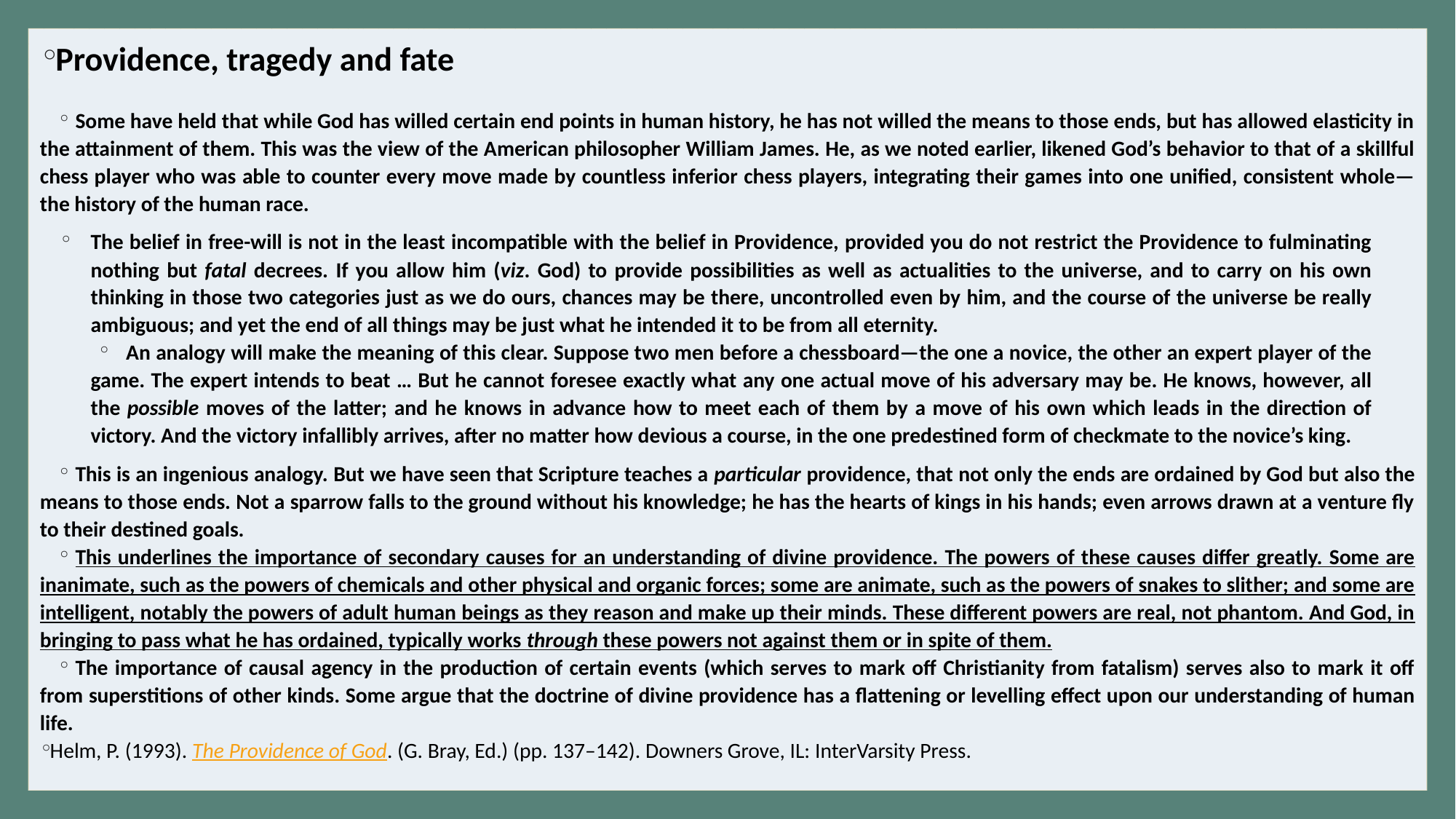

#
Providence, tragedy and fate

Some have held that while God has willed certain end points in human history, he has not willed the means to those ends, but has allowed elasticity in the attainment of them. This was the view of the American philosopher William James. He, as we noted earlier, likened God’s behavior to that of a skillful chess player who was able to counter every move made by countless inferior chess players, integrating their games into one unified, consistent whole—the history of the human race.
The belief in free-will is not in the least incompatible with the belief in Providence, provided you do not restrict the Providence to fulminating nothing but fatal decrees. If you allow him (viz. God) to provide possibilities as well as actualities to the universe, and to carry on his own thinking in those two categories just as we do ours, chances may be there, uncontrolled even by him, and the course of the universe be really ambiguous; and yet the end of all things may be just what he intended it to be from all eternity.
An analogy will make the meaning of this clear. Suppose two men before a chessboard—the one a novice, the other an expert player of the game. The expert intends to beat … But he cannot foresee exactly what any one actual move of his adversary may be. He knows, however, all the possible moves of the latter; and he knows in advance how to meet each of them by a move of his own which leads in the direction of victory. And the victory infallibly arrives, after no matter how devious a course, in the one predestined form of checkmate to the novice’s king.
This is an ingenious analogy. But we have seen that Scripture teaches a particular providence, that not only the ends are ordained by God but also the means to those ends. Not a sparrow falls to the ground without his knowledge; he has the hearts of kings in his hands; even arrows drawn at a venture fly to their destined goals.
This underlines the importance of secondary causes for an understanding of divine providence. The powers of these causes differ greatly. Some are inanimate, such as the powers of chemicals and other physical and organic forces; some are animate, such as the powers of snakes to slither; and some are intelligent, notably the powers of adult human beings as they reason and make up their minds. These different powers are real, not phantom. And God, in bringing to pass what he has ordained, typically works through these powers not against them or in spite of them.
The importance of causal agency in the production of certain events (which serves to mark off Christianity from fatalism) serves also to mark it off from superstitions of other kinds. Some argue that the doctrine of divine providence has a flattening or levelling effect upon our understanding of human life.
Helm, P. (1993). The Providence of God. (G. Bray, Ed.) (pp. 137–142). Downers Grove, IL: InterVarsity Press.